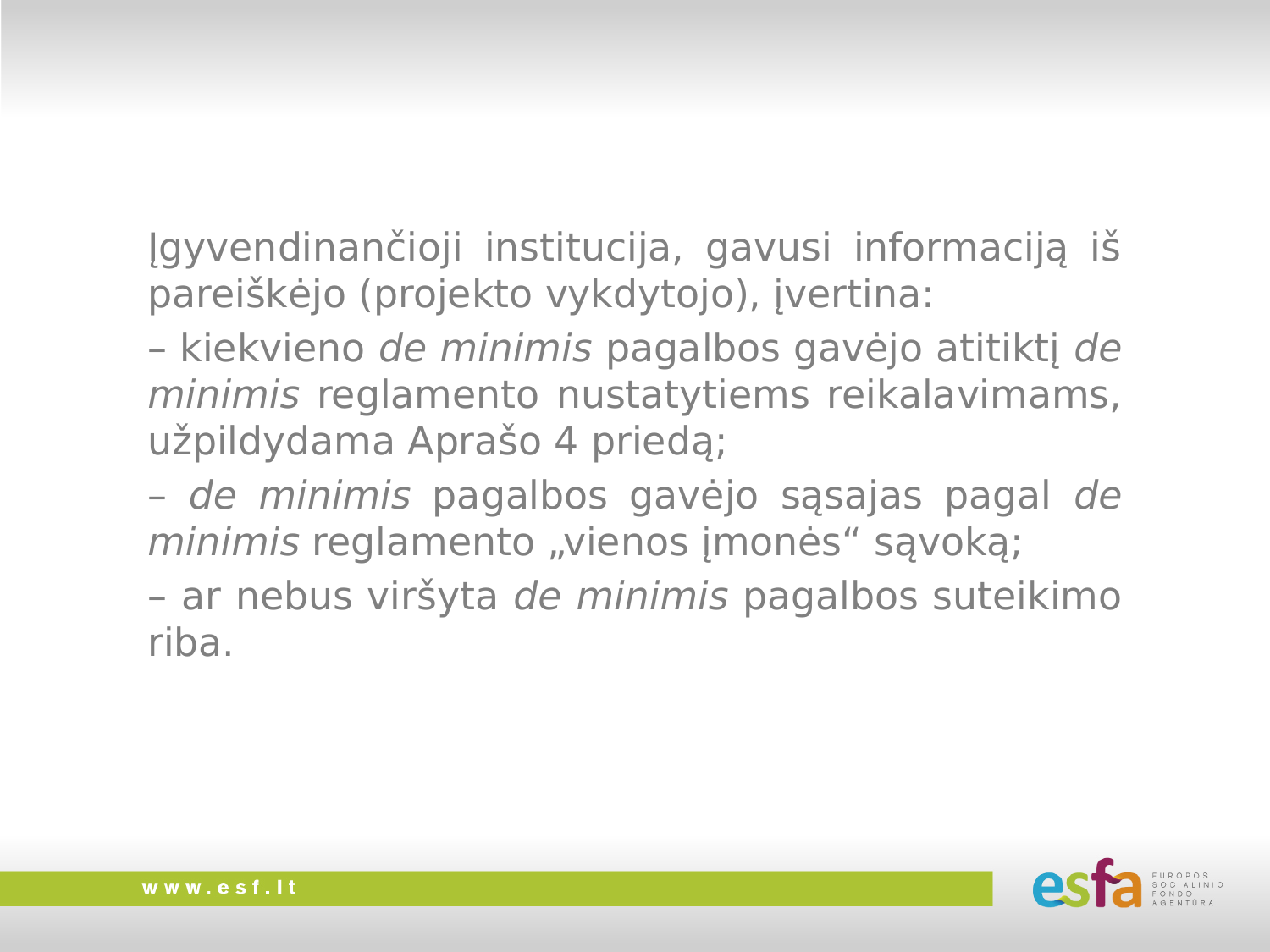

#
Įgyvendinančioji institucija, gavusi informaciją iš pareiškėjo (projekto vykdytojo), įvertina:
– kiekvieno de minimis pagalbos gavėjo atitiktį de minimis reglamento nustatytiems reikalavimams, užpildydama Aprašo 4 priedą;
– de minimis pagalbos gavėjo sąsajas pagal de minimis reglamento „vienos įmonės“ sąvoką;
– ar nebus viršyta de minimis pagalbos suteikimo riba.